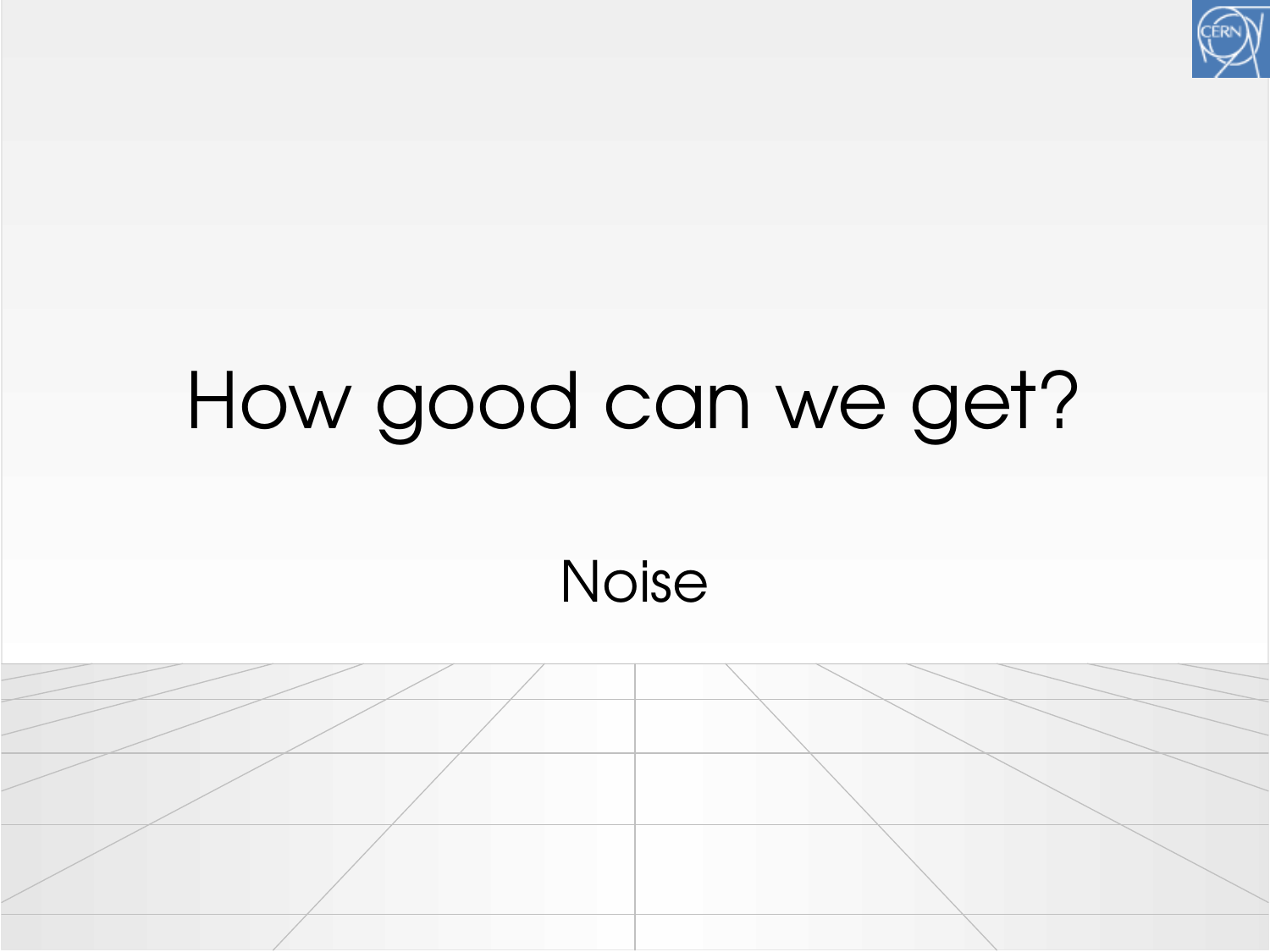

# How good can we get?
Noise